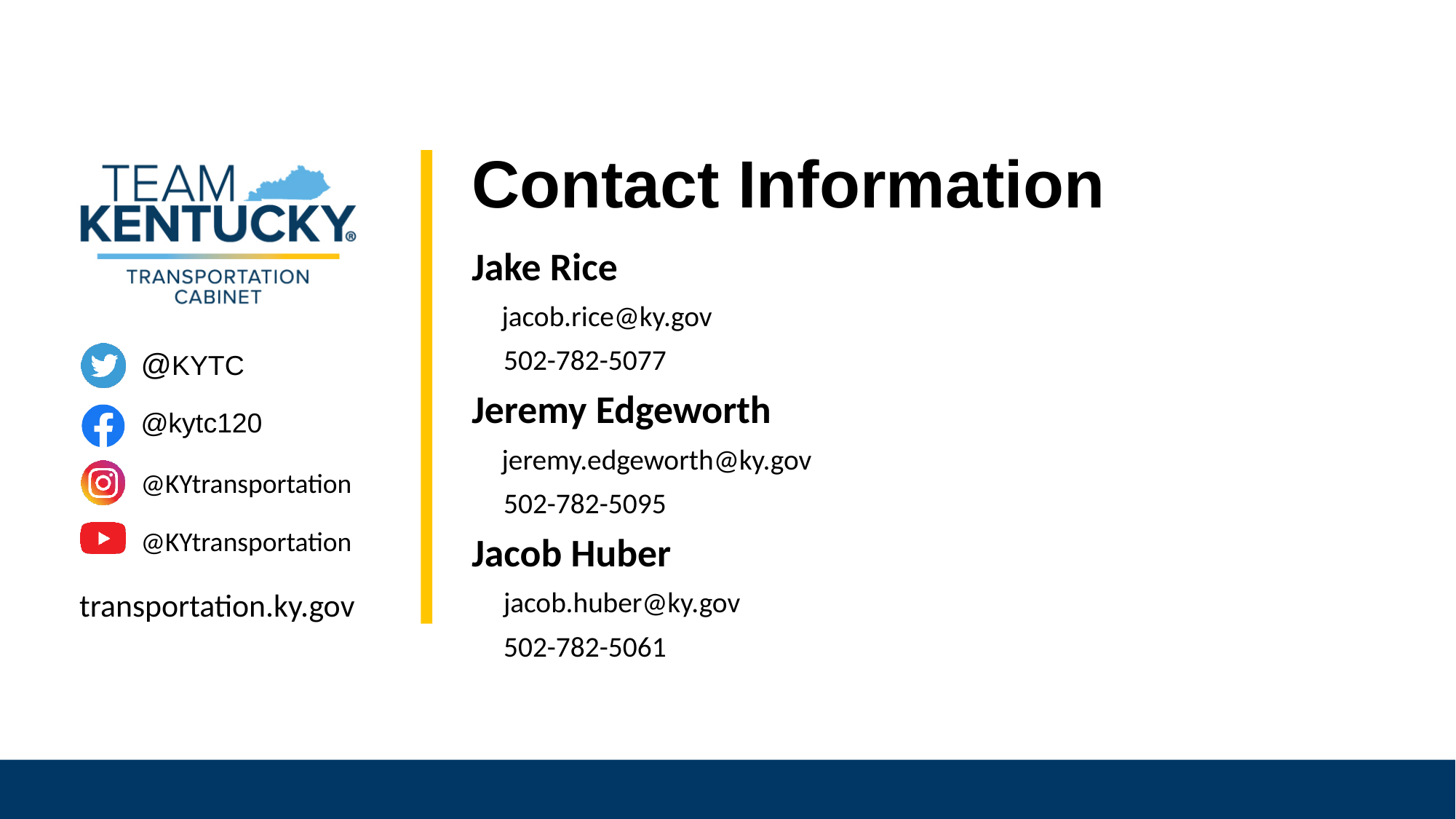

# Contact Information
Jake Rice
     jacob.rice@ky.gov
     502-782-5077
Jeremy Edgeworth
     jeremy.edgeworth@ky.gov
     502-782-5095
Jacob Huber
     jacob.huber@ky.gov
     502-782-5061